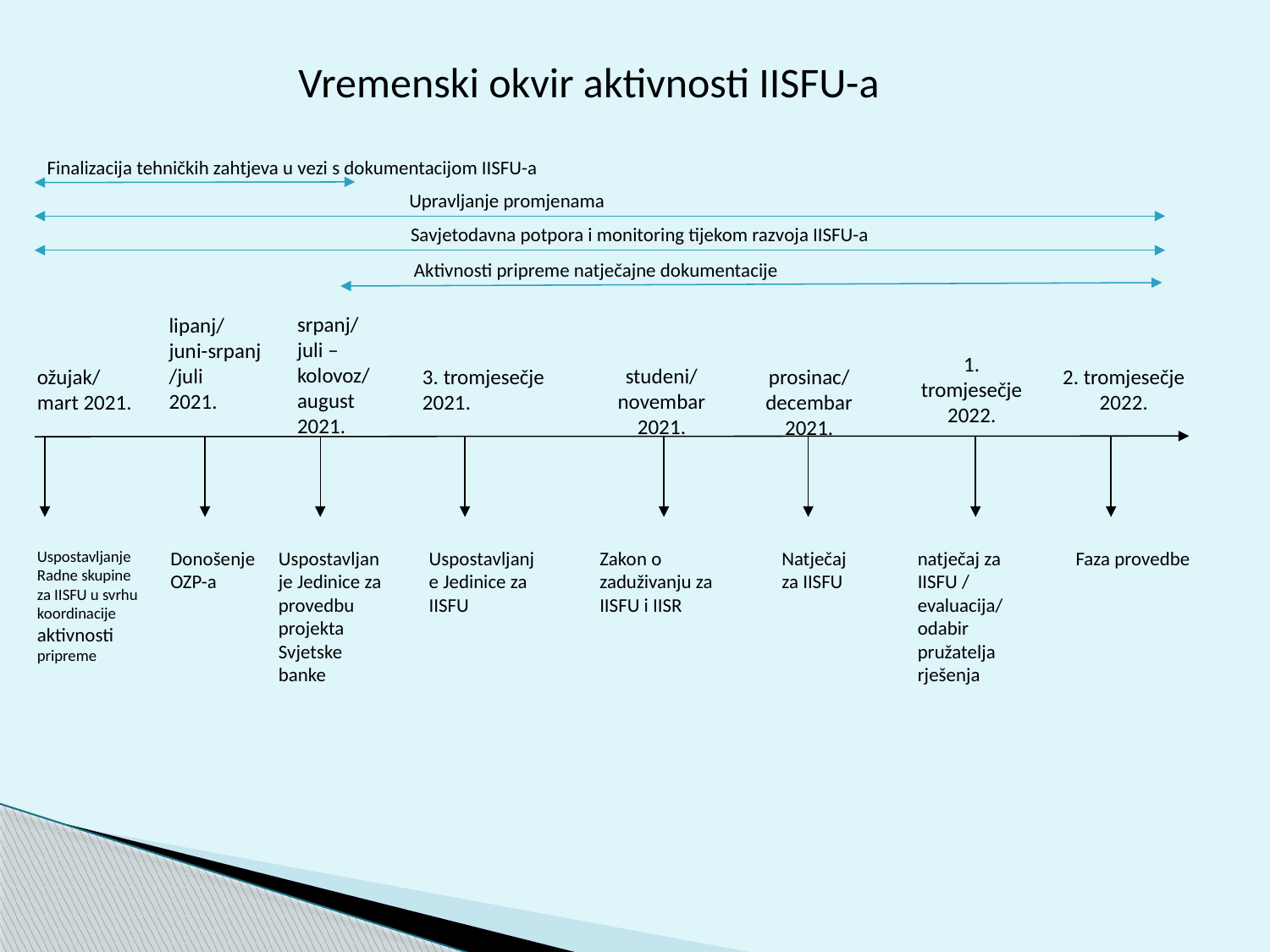

# Vremenski okvir aktivnosti IISFU-a
Finalizacija tehničkih zahtjeva u vezi s dokumentacijom IISFU-a
Upravljanje promjenama
Savjetodavna potpora i monitoring tijekom razvoja IISFU-a
Aktivnosti pripreme natječajne dokumentacije
srpanj/ juli – kolovoz/ august
2021.
lipanj/
juni-srpanj
/juli
2021.
1. tromjesečje
2022.
studeni/ novembar
2021.
ožujak/ mart 2021.
3. tromjesečje
2021.
prosinac/ decembar
2021.
2. tromjesečje
2022.
Uspostavljanje Radne skupine za IISFU u svrhu koordinacije aktivnosti pripreme
Donošenje OZP-a
Uspostavljanje Jedinice za provedbu projekta Svjetske banke
Uspostavljanje Jedinice za IISFU
Zakon o zaduživanju za IISFU i IISR

Natječaj za IISFU
natječaj za IISFU / evaluacija/ odabir pružatelja rješenja
Faza provedbe